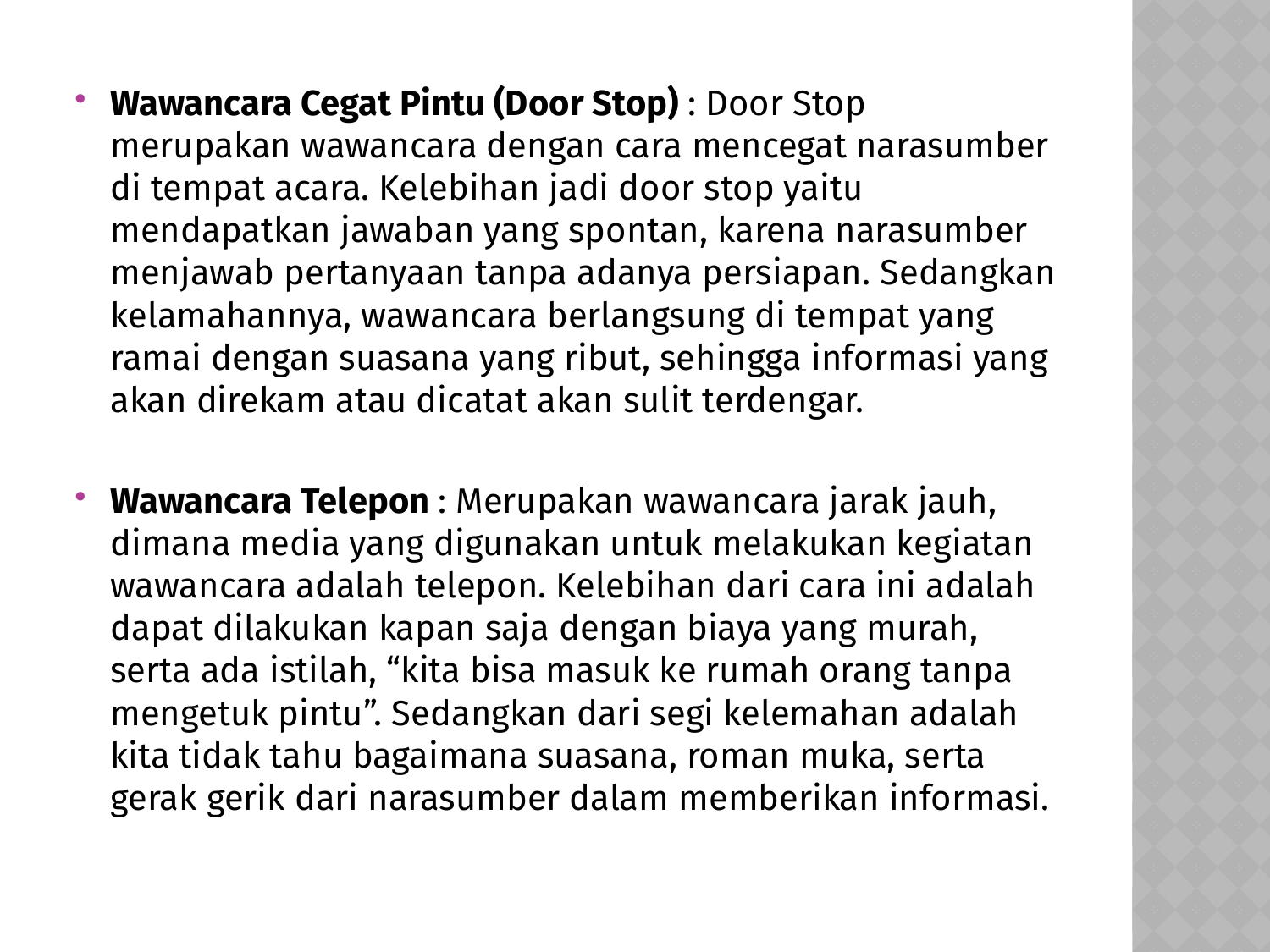

Wawancara Cegat Pintu (Door Stop) : Door Stop merupakan wawancara dengan cara mencegat narasumber di tempat acara. Kelebihan jadi door stop yaitu mendapatkan jawaban yang spontan, karena narasumber menjawab pertanyaan tanpa adanya persiapan. Sedangkan kelamahannya, wawancara berlangsung di tempat yang ramai dengan suasana yang ribut, sehingga informasi yang akan direkam atau dicatat akan sulit terdengar.

Wawancara Telepon : Merupakan wawancara jarak jauh, dimana media yang digunakan untuk melakukan kegiatan wawancara adalah telepon. Kelebihan dari cara ini adalah dapat dilakukan kapan saja dengan biaya yang murah, serta ada istilah, “kita bisa masuk ke rumah orang tanpa mengetuk pintu”. Sedangkan dari segi kelemahan adalah kita tidak tahu bagaimana suasana, roman muka, serta gerak gerik dari narasumber dalam memberikan informasi.